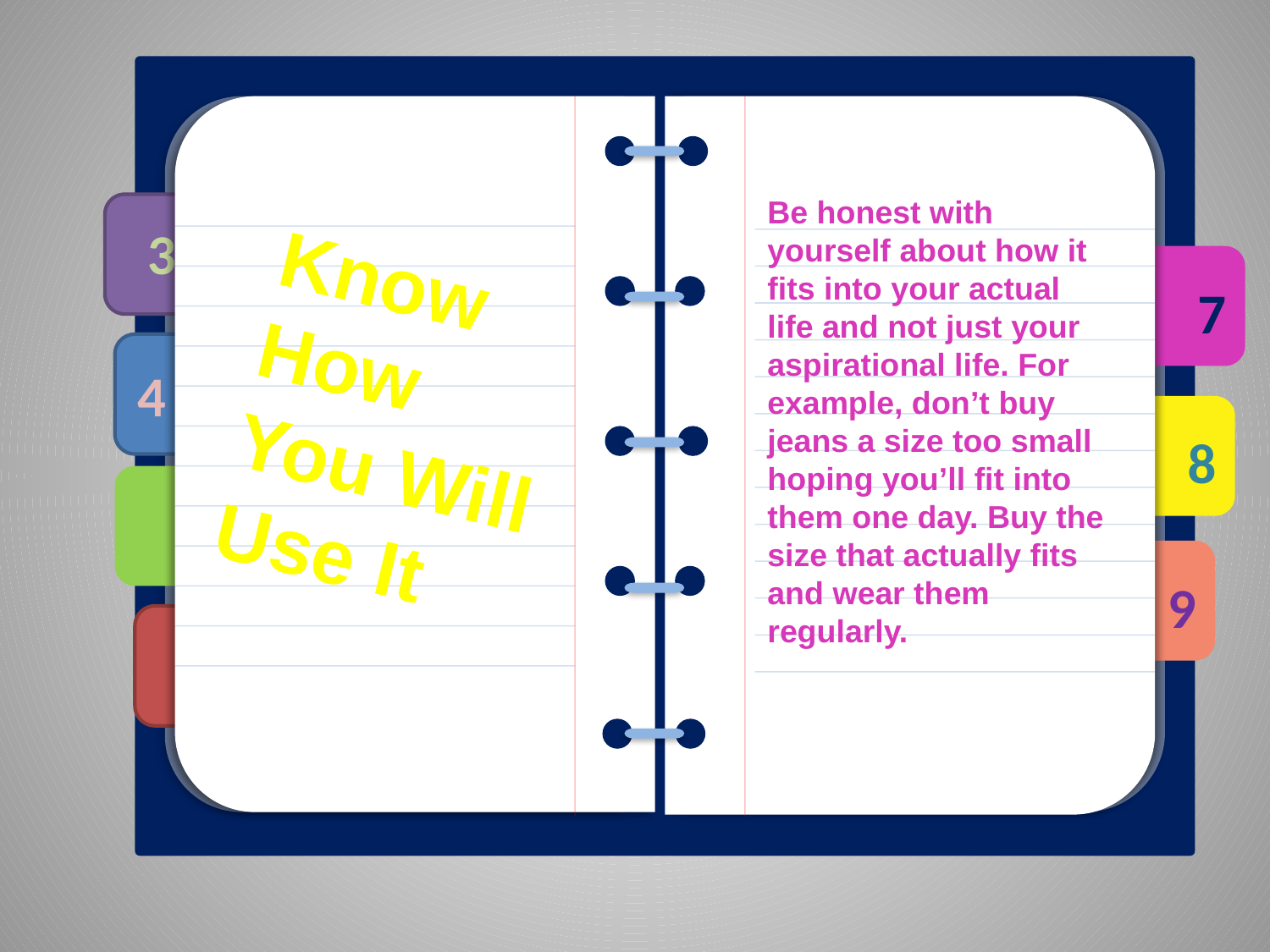

Be honest with yourself about how it fits into your actual life and not just your aspirational life. For example, don’t buy jeans a size too small hoping you’ll fit into them one day. Buy the size that actually fits and wear them regularly.

3

Know How You Will Use It

7

4

8

9

6
5